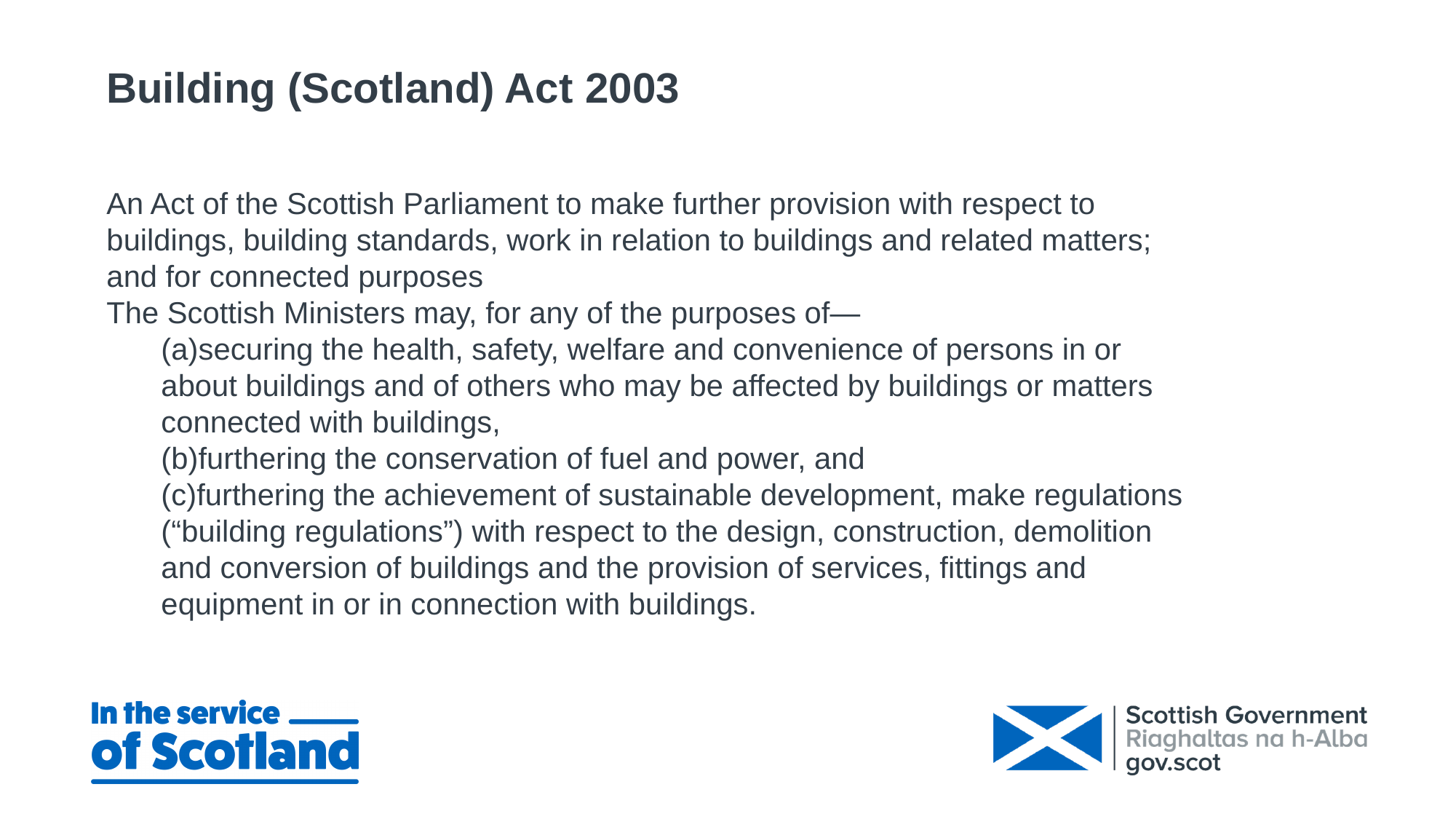

Building (Scotland) Act 2003

An Act of the Scottish Parliament to make further provision with respect to buildings, building standards, work in relation to buildings and related matters; and for connected purposes
The Scottish Ministers may, for any of the purposes of—
(a)securing the health, safety, welfare and convenience of persons in or about buildings and of others who may be affected by buildings or matters connected with buildings,
(b)furthering the conservation of fuel and power, and
(c)furthering the achievement of sustainable development, make regulations (“building regulations”) with respect to the design, construction, demolition and conversion of buildings and the provision of services, fittings and equipment in or in connection with buildings.